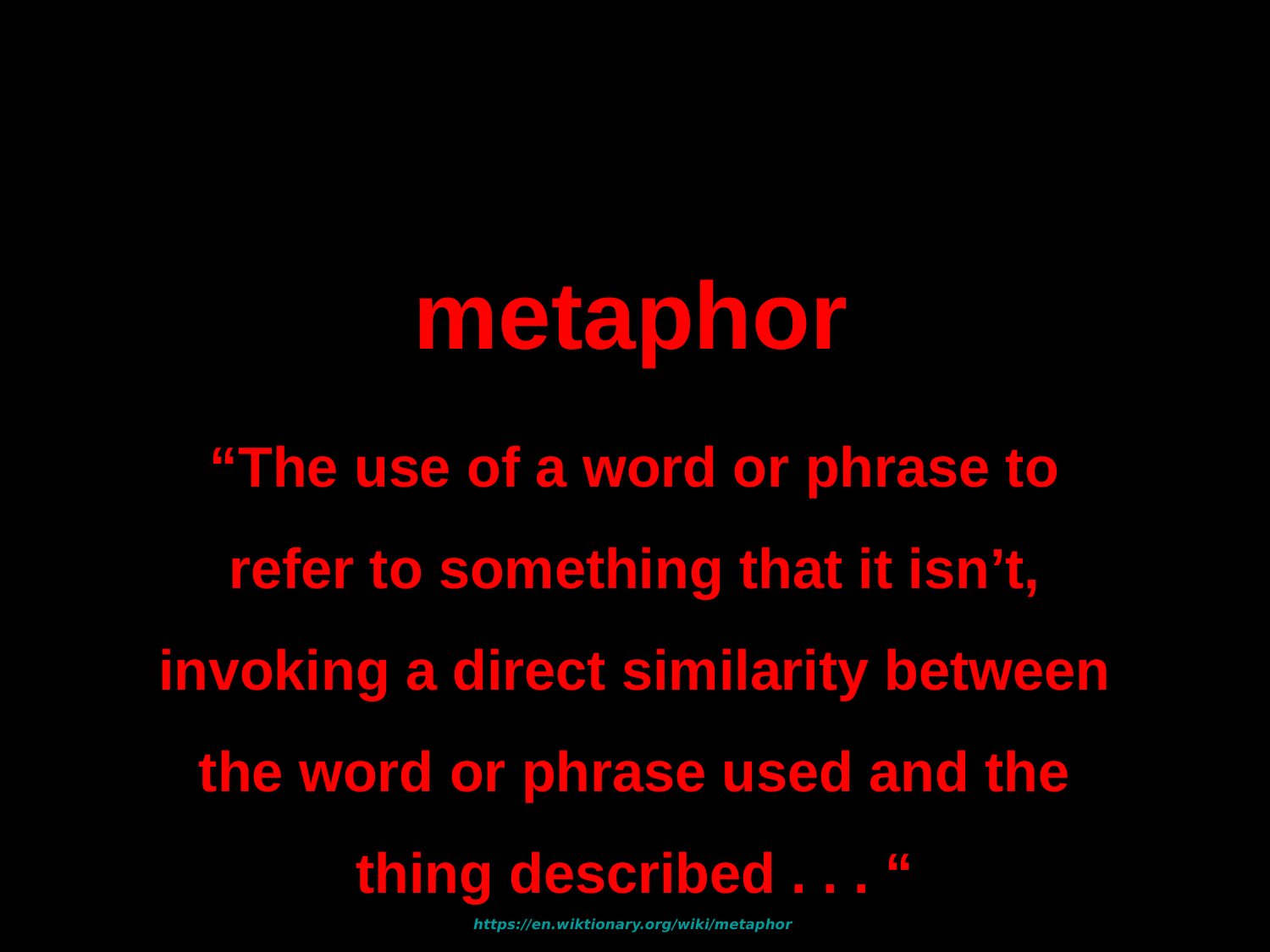

metaphor

“The use of a word or phrase to refer to something that it isn’t, invoking a direct similarity between the word or phrase used and the thing described . . . “
https://en.wiktionary.org/wiki/metaphor